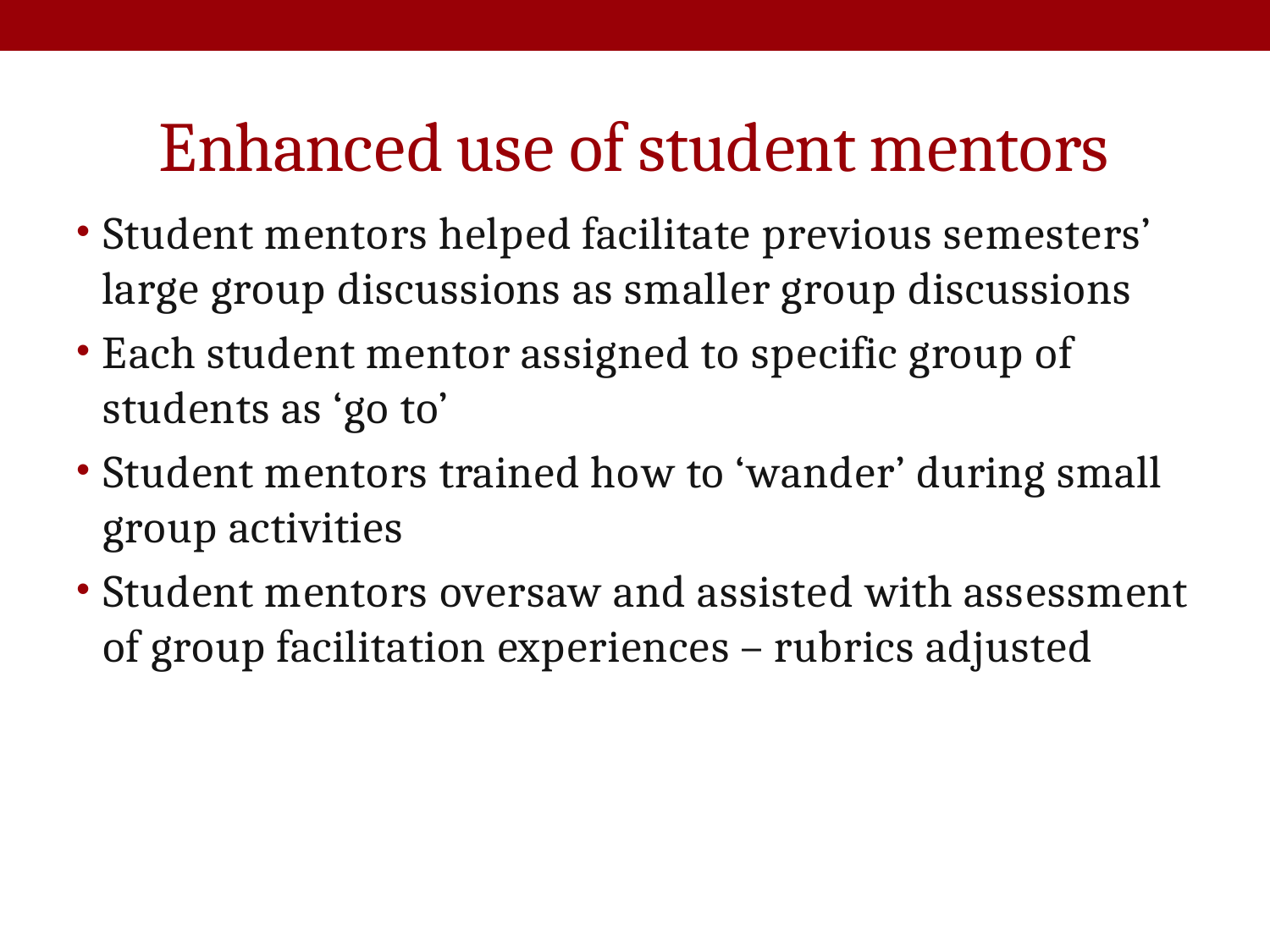

# Enhanced use of student mentors
Student mentors helped facilitate previous semesters’ large group discussions as smaller group discussions
Each student mentor assigned to specific group of students as ‘go to’
Student mentors trained how to ‘wander’ during small group activities
Student mentors oversaw and assisted with assessment of group facilitation experiences – rubrics adjusted